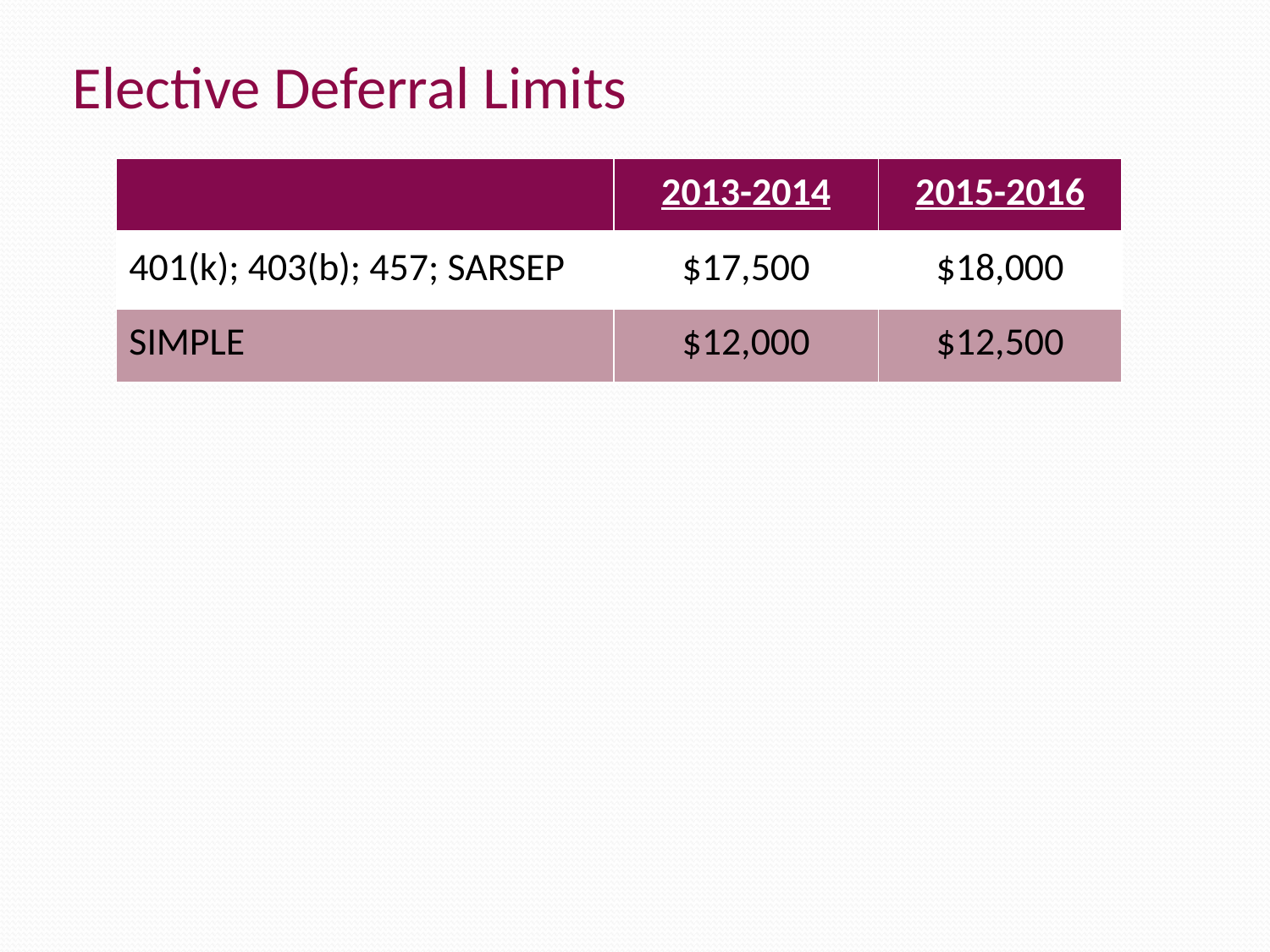

Elective Deferral Limits

|  | 2013-2014 | 2015-2016 |
| --- | --- | --- |
| 401(k); 403(b); 457; SARSEP | $17,500 | $18,000 |
| SIMPLE | $12,000 | $12,500 |